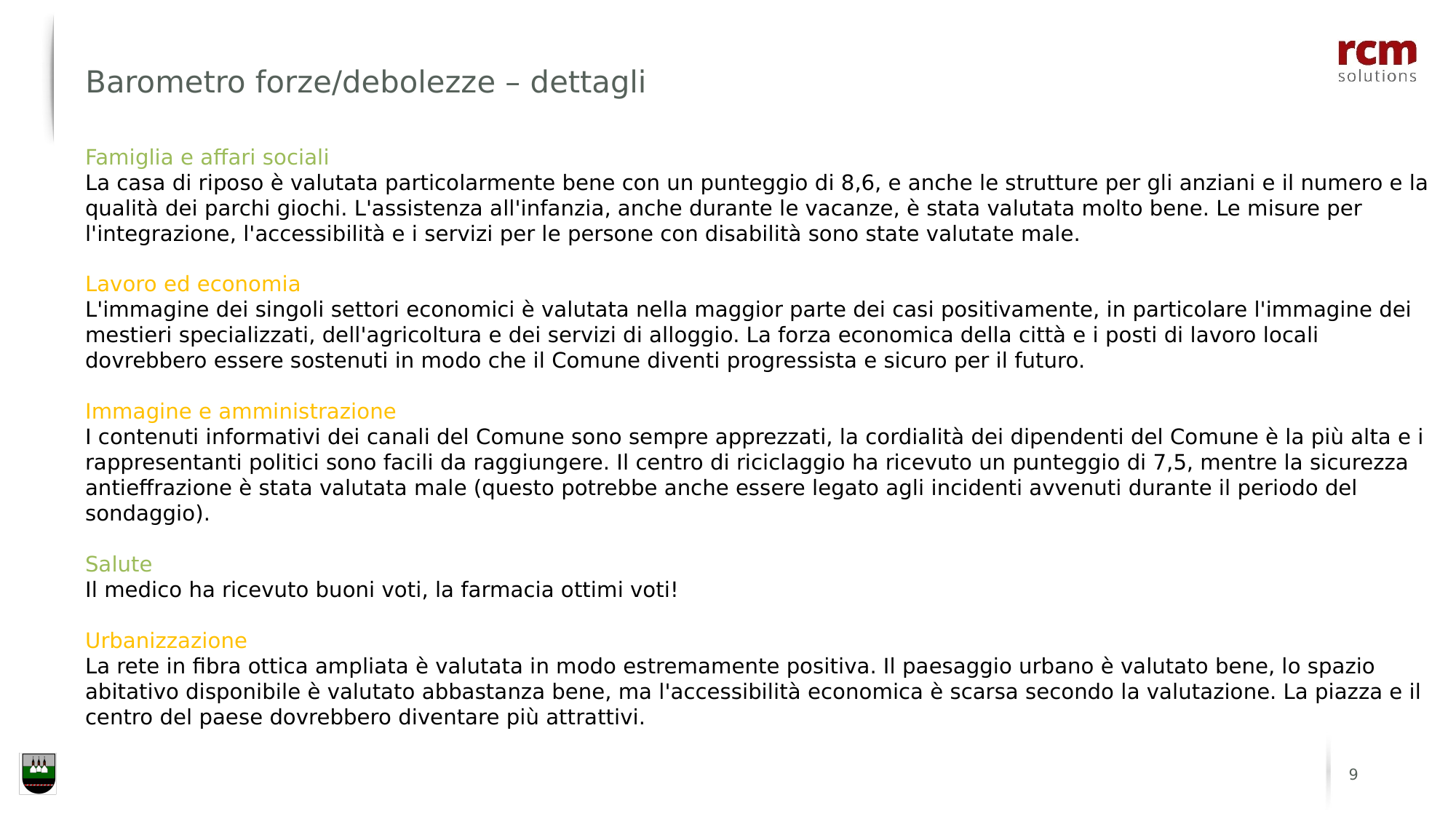

Barometro forze/debolezze – dettagli

Famiglia e affari sociali
La casa di riposo è valutata particolarmente bene con un punteggio di 8,6, e anche le strutture per gli anziani e il numero e la qualità dei parchi giochi. L'assistenza all'infanzia, anche durante le vacanze, è stata valutata molto bene. Le misure per l'integrazione, l'accessibilità e i servizi per le persone con disabilità sono state valutate male.

Lavoro ed economia
L'immagine dei singoli settori economici è valutata nella maggior parte dei casi positivamente, in particolare l'immagine dei mestieri specializzati, dell'agricoltura e dei servizi di alloggio. La forza economica della città e i posti di lavoro locali dovrebbero essere sostenuti in modo che il Comune diventi progressista e sicuro per il futuro.

Immagine e amministrazione
I contenuti informativi dei canali del Comune sono sempre apprezzati, la cordialità dei dipendenti del Comune è la più alta e i rappresentanti politici sono facili da raggiungere. Il centro di riciclaggio ha ricevuto un punteggio di 7,5, mentre la sicurezza antieffrazione è stata valutata male (questo potrebbe anche essere legato agli incidenti avvenuti durante il periodo del sondaggio).

Salute
Il medico ha ricevuto buoni voti, la farmacia ottimi voti!

Urbanizzazione
La rete in fibra ottica ampliata è valutata in modo estremamente positiva. Il paesaggio urbano è valutato bene, lo spazio abitativo disponibile è valutato abbastanza bene, ma l'accessibilità economica è scarsa secondo la valutazione. La piazza e il centro del paese dovrebbero diventare più attrattivi.
9